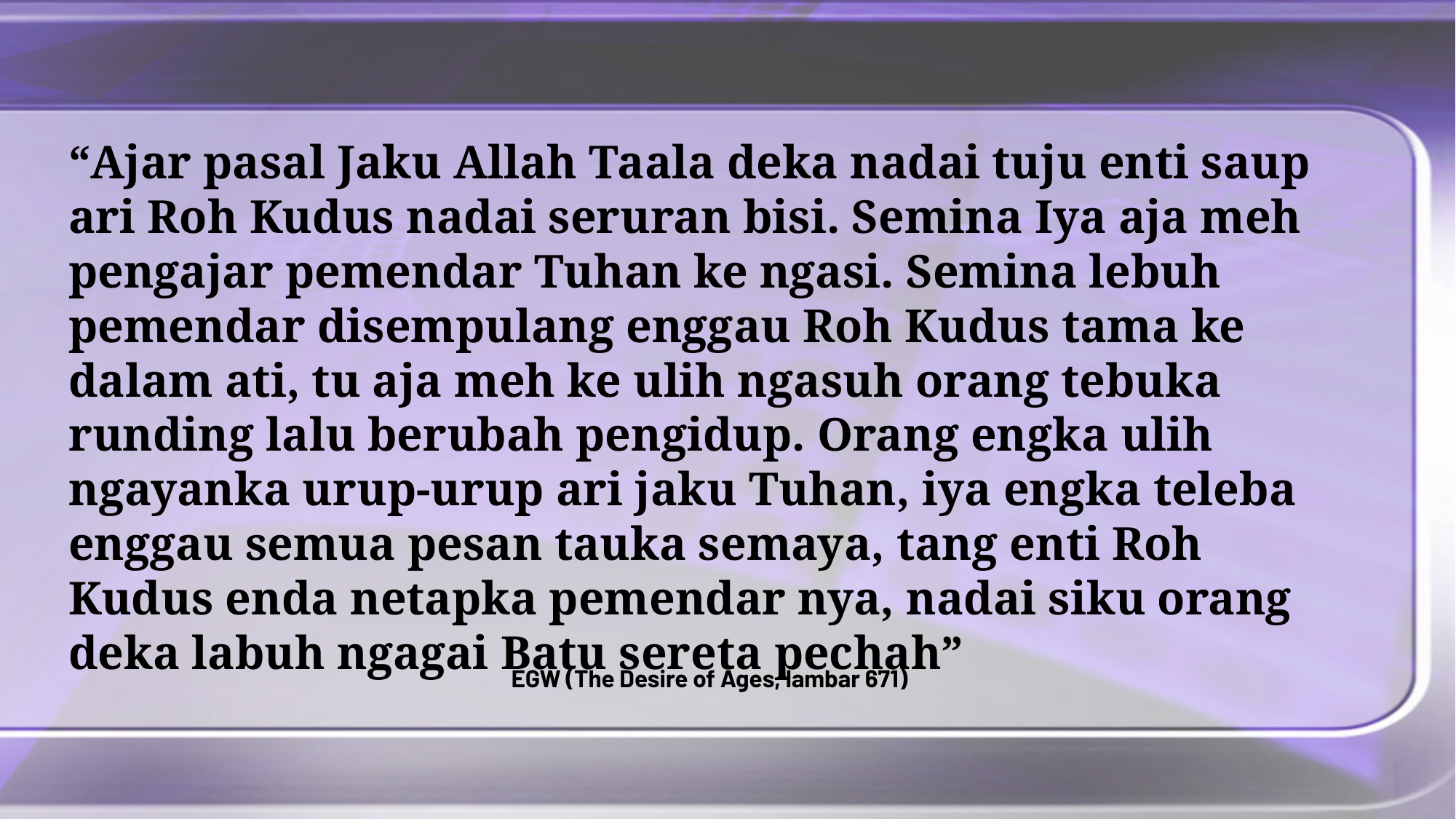

“Ajar pasal Jaku Allah Taala deka nadai tuju enti saup ari Roh Kudus nadai seruran bisi. Semina Iya aja meh pengajar pemendar Tuhan ke ngasi. Semina lebuh pemendar disempulang enggau Roh Kudus tama ke dalam ati, tu aja meh ke ulih ngasuh orang tebuka runding lalu berubah pengidup. Orang engka ulih ngayanka urup-urup ari jaku Tuhan, iya engka teleba enggau semua pesan tauka semaya, tang enti Roh Kudus enda netapka pemendar nya, nadai siku orang deka labuh ngagai Batu sereta pechah”
EGW (The Desire of Ages, lambar 671)